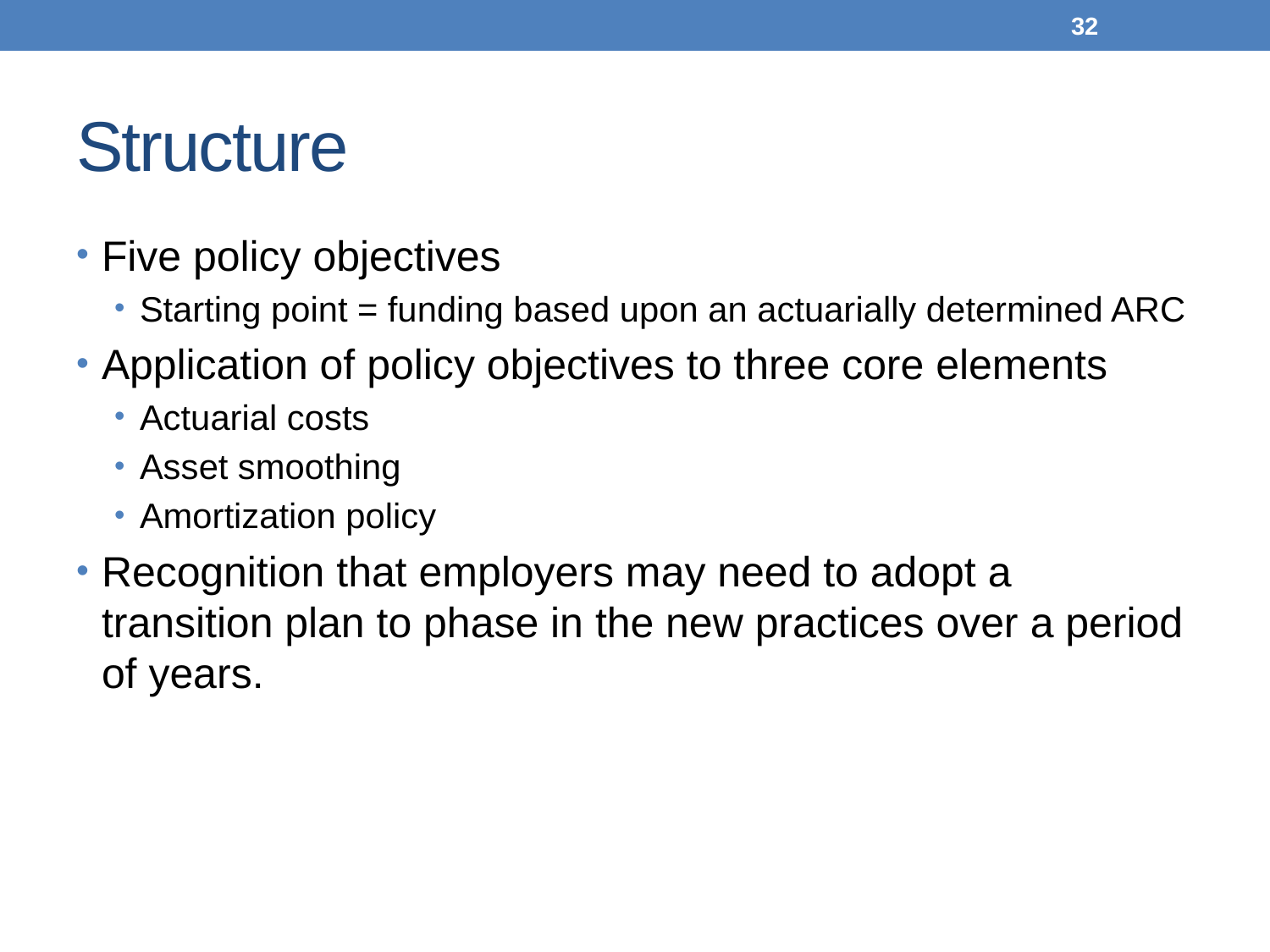

32
# Structure
Five policy objectives
Starting point = funding based upon an actuarially determined ARC
Application of policy objectives to three core elements
Actuarial costs
Asset smoothing
Amortization policy
Recognition that employers may need to adopt a transition plan to phase in the new practices over a period of years.